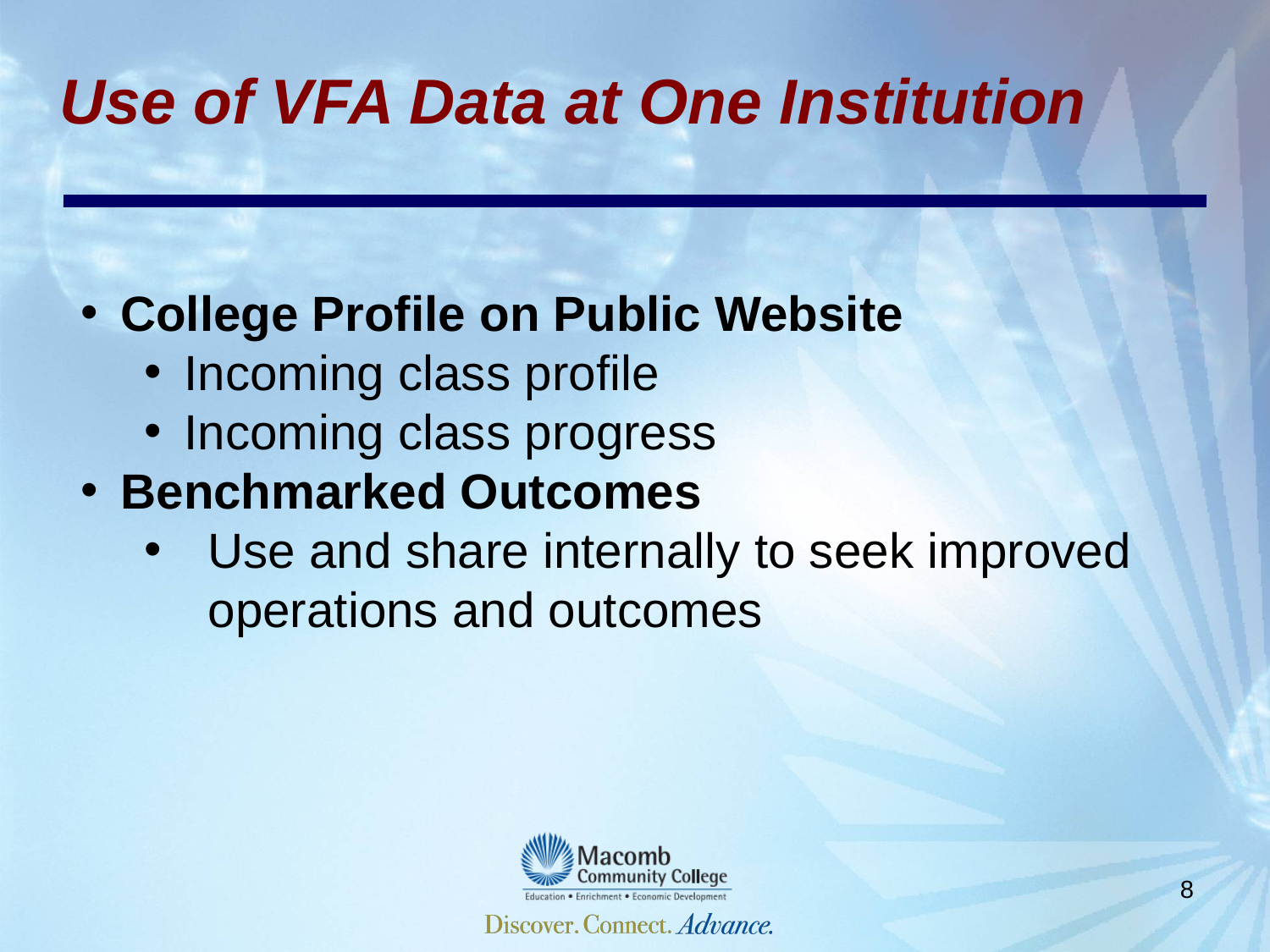

# Use of VFA Data at One Institution
College Profile on Public Website
Incoming class profile
Incoming class progress
Benchmarked Outcomes
Use and share internally to seek improved operations and outcomes

8